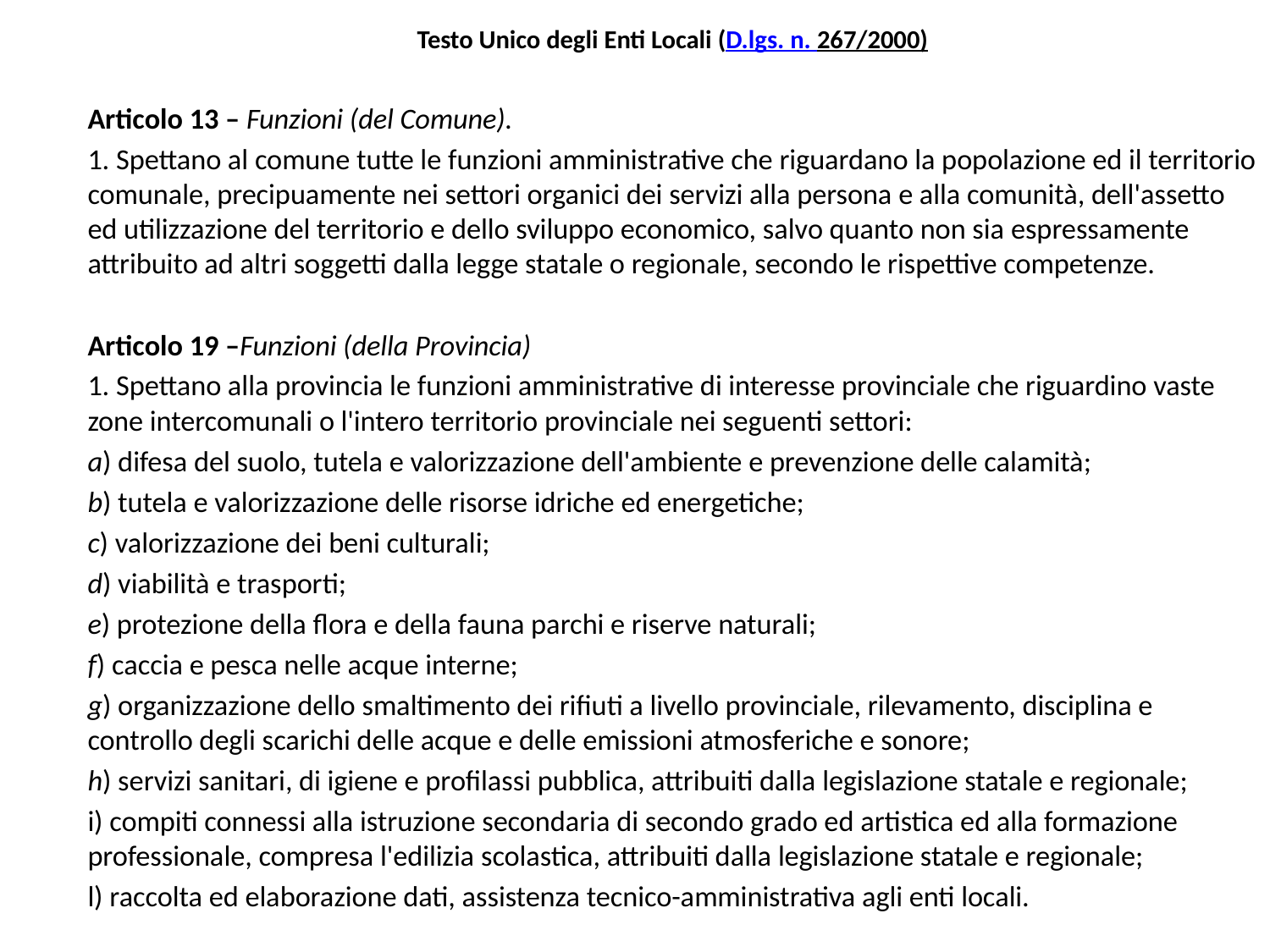

Testo Unico degli Enti Locali (D.lgs. n. 267/2000)

Articolo 13 – Funzioni (del Comune).
1. Spettano al comune tutte le funzioni amministrative che riguardano la popolazione ed il territorio comunale, precipuamente nei settori organici dei servizi alla persona e alla comunità, dell'assetto ed utilizzazione del territorio e dello sviluppo economico, salvo quanto non sia espressamente attribuito ad altri soggetti dalla legge statale o regionale, secondo le rispettive competenze.

Articolo 19 –Funzioni (della Provincia)
1. Spettano alla provincia le funzioni amministrative di interesse provinciale che riguardino vaste zone intercomunali o l'intero territorio provinciale nei seguenti settori:
a) difesa del suolo, tutela e valorizzazione dell'ambiente e prevenzione delle calamità;
b) tutela e valorizzazione delle risorse idriche ed energetiche;
c) valorizzazione dei beni culturali;
d) viabilità e trasporti;
e) protezione della flora e della fauna parchi e riserve naturali;
f) caccia e pesca nelle acque interne;
g) organizzazione dello smaltimento dei rifiuti a livello provinciale, rilevamento, disciplina e controllo degli scarichi delle acque e delle emissioni atmosferiche e sonore;
h) servizi sanitari, di igiene e profilassi pubblica, attribuiti dalla legislazione statale e regionale;
i) compiti connessi alla istruzione secondaria di secondo grado ed artistica ed alla formazione professionale, compresa l'edilizia scolastica, attribuiti dalla legislazione statale e regionale;
l) raccolta ed elaborazione dati, assistenza tecnico-amministrativa agli enti locali.